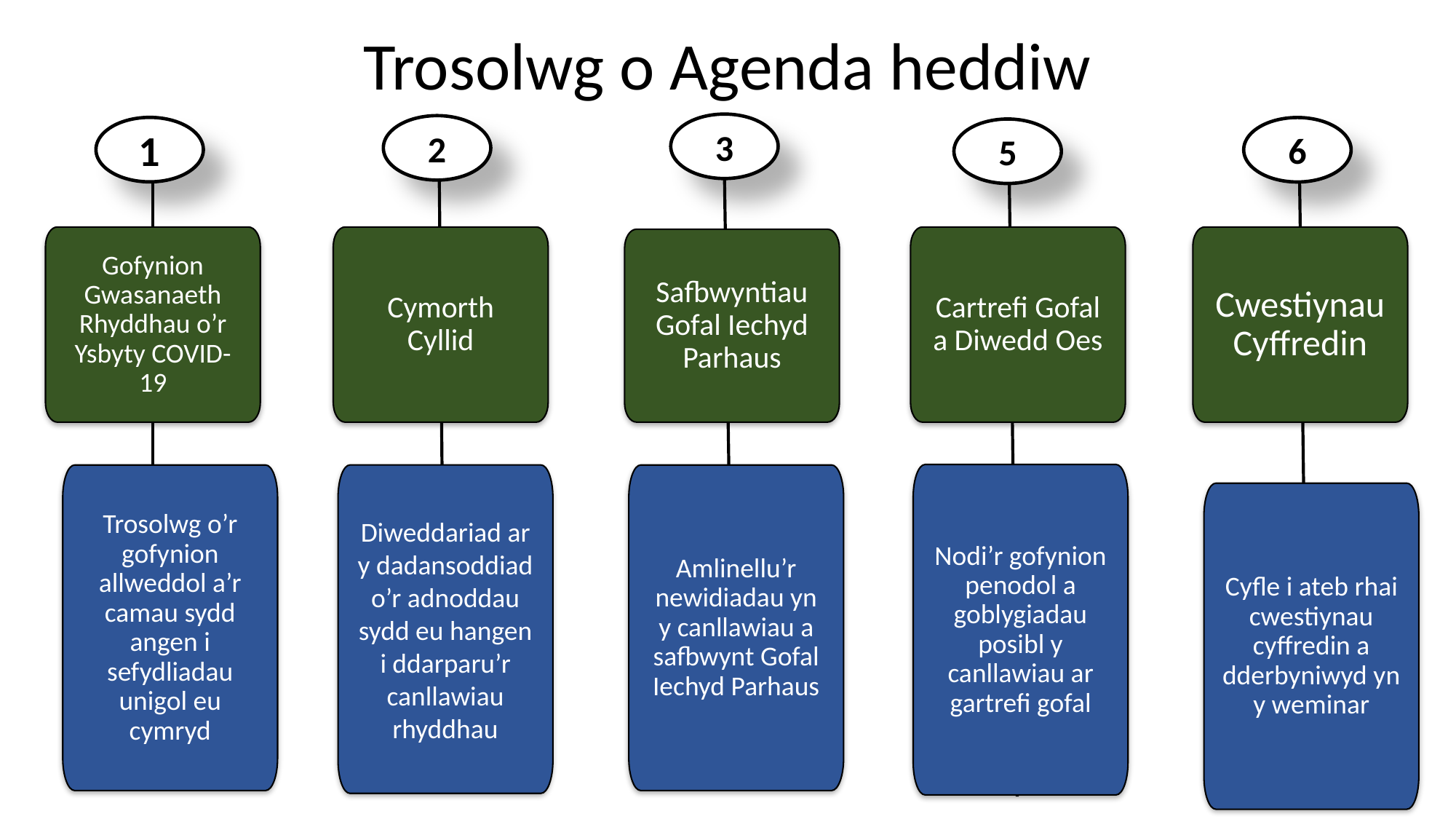

# Trosolwg o Agenda heddiw
3
2
1
6
5
Gofynion Gwasanaeth Rhyddhau o’r Ysbyty COVID-19
Trosolwg o’r gofynion allweddol a’r camau sydd angen i sefydliadau unigol eu cymryd
Cymorth Cyllid
Diweddariad ar y dadansoddiad o’r adnoddau sydd eu hangen i ddarparu’r canllawiau rhyddhau
Cartrefi Gofal a Diwedd Oes
Nodi’r gofynion penodol a goblygiadau posibl y canllawiau ar gartrefi gofal
Cwestiynau Cyffredin
Cyfle i ateb rhai cwestiynau cyffredin a dderbyniwyd yn y weminar
Safbwyntiau Gofal Iechyd Parhaus
Amlinellu’r newidiadau yn y canllawiau a safbwynt Gofal Iechyd Parhaus